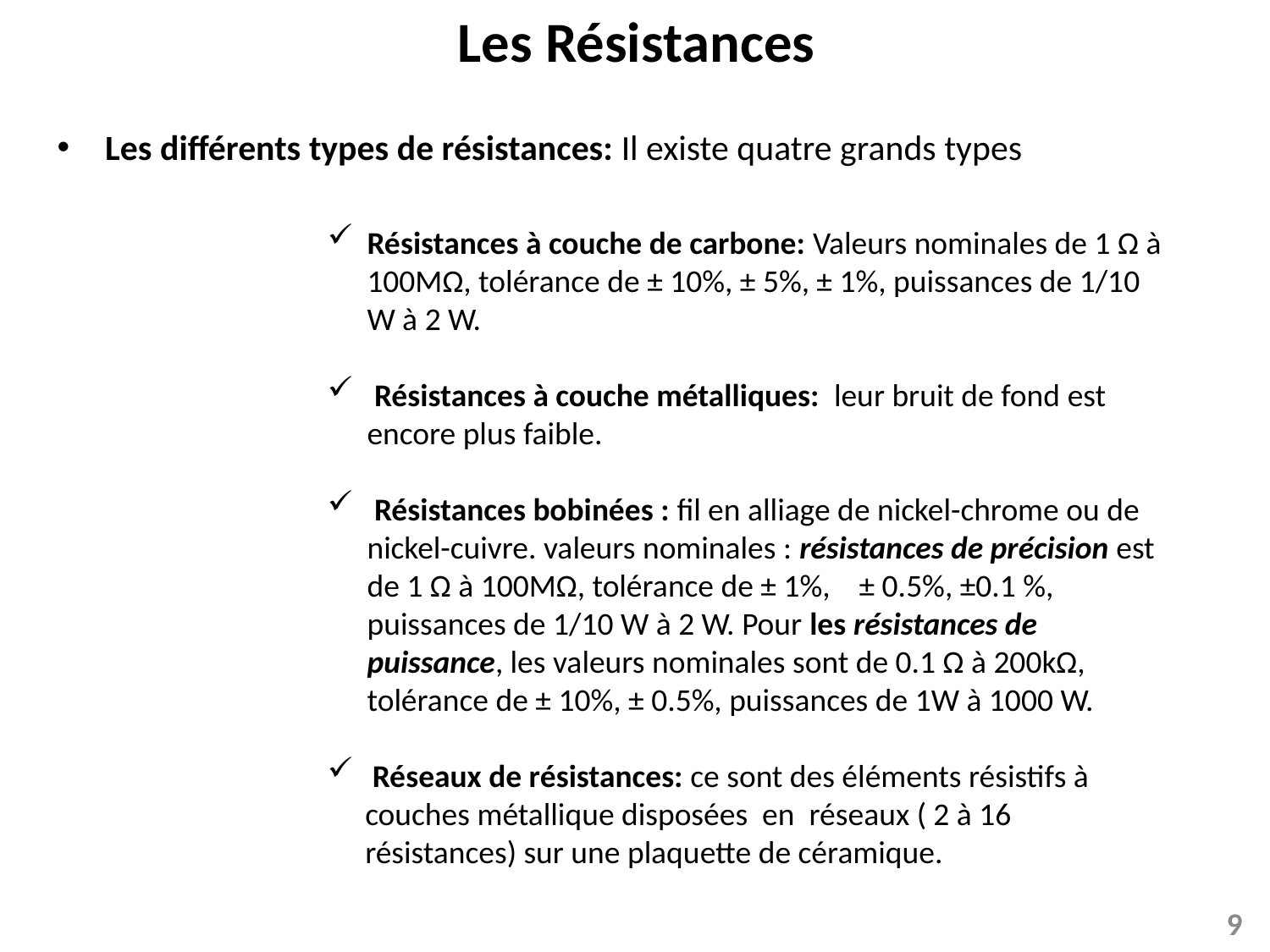

Les Résistances
Les différents types de résistances: Il existe quatre grands types
Résistances à couche de carbone: Valeurs nominales de 1 Ω à 100MΩ, tolérance de ± 10%, ± 5%, ± 1%, puissances de 1/10 W à 2 W.

 Résistances à couche métalliques:  leur bruit de fond est encore plus faible.

 Résistances bobinées : fil en alliage de nickel-chrome ou de nickel-cuivre. valeurs nominales : résistances de précision est de 1 Ω à 100MΩ, tolérance de ± 1%,    ± 0.5%, ±0.1 %, puissances de 1/10 W à 2 W. Pour les résistances de puissance, les valeurs nominales sont de 0.1 Ω à 200kΩ, tolérance de ± 10%, ± 0.5%, puissances de 1W à 1000 W.

 Réseaux de résistances: ce sont des éléments résistifs à couches métallique disposées  en  réseaux ( 2 à 16 résistances) sur une plaquette de céramique.
9